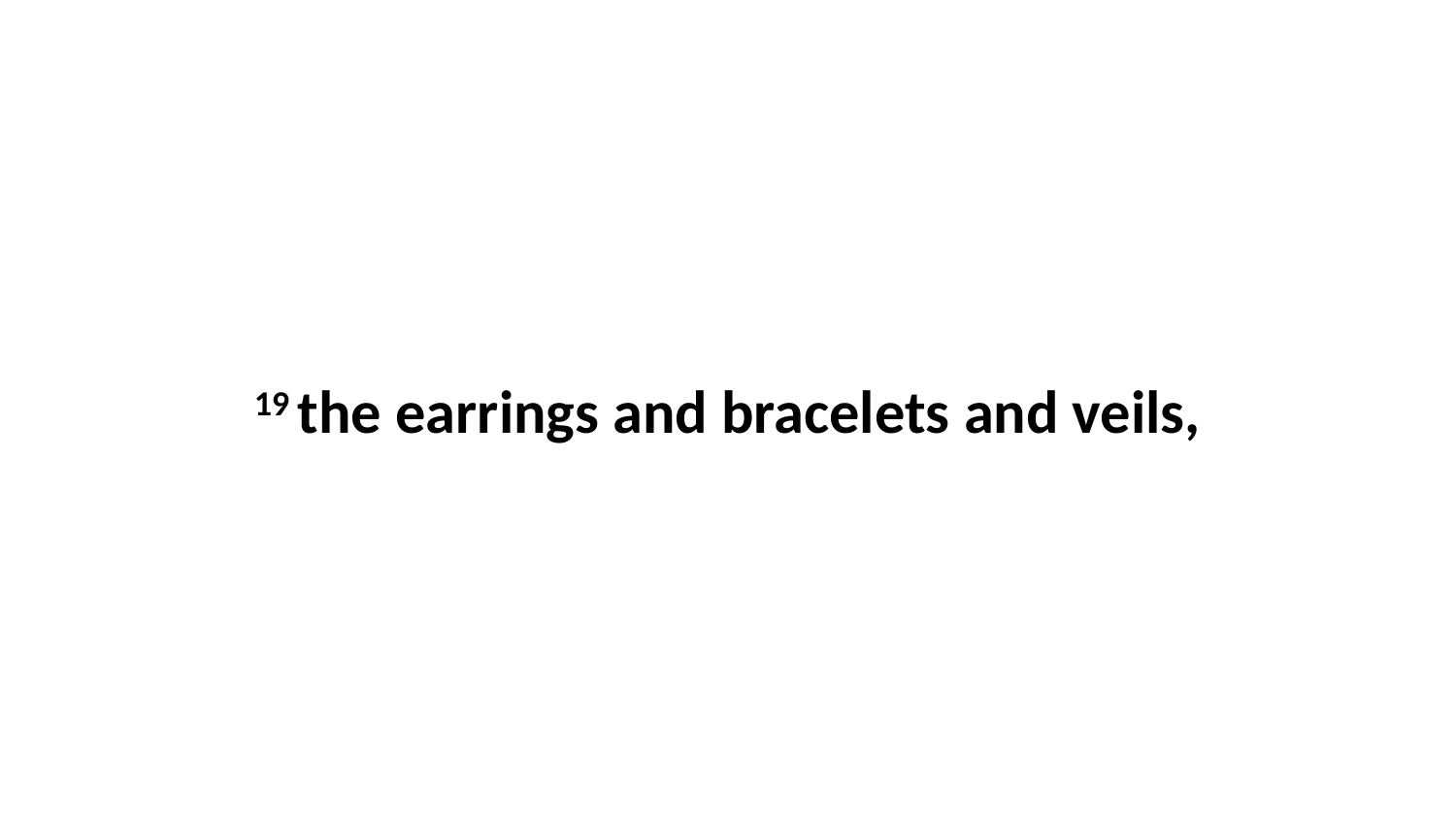

19 the earrings and bracelets and veils,